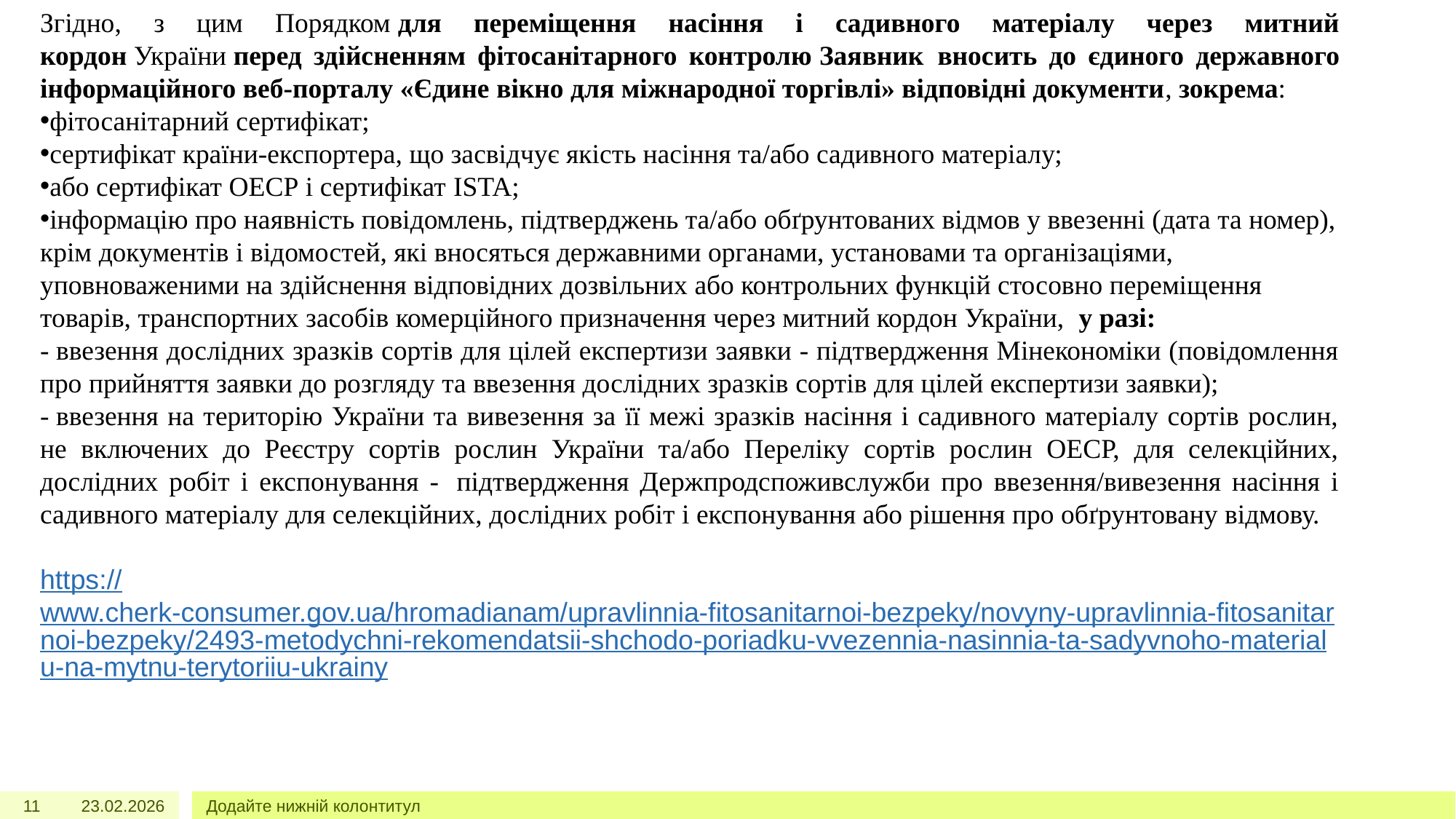

Згідно, з цим Порядком для переміщення насіння і садивного матеріалу через митний кордон України перед здійсненням фітосанітарного контролю Заявник  вносить до єдиного державного інформаційного веб-порталу «Єдине вікно для міжнародної торгівлі» відповідні документи, зокрема:
фітосанітарний сертифікат;
сертифікат країни-експортера, що засвідчує якість насіння та/або садивного матеріалу;
або сертифікат ОЕСР і сертифікат ISTA;
інформацію про наявність повідомлень, підтверджень та/або обґрунтованих відмов у ввезенні (дата та номер), крім документів і відомостей, які вносяться державними органами, установами та організаціями, уповноваженими на здійснення відповідних дозвільних або контрольних функцій стосовно переміщення товарів, транспортних засобів комерційного призначення через митний кордон України,  у разі:
- ввезення дослідних зразків сортів для цілей експертизи заявки - підтвердження Мінекономіки (повідомлення про прийняття заявки до розгляду та ввезення дослідних зразків сортів для цілей експертизи заявки);
- ввезення на територію України та вивезення за її межі зразків насіння і садивного матеріалу сортів рослин, не включених до Реєстру сортів рослин України та/або Переліку сортів рослин ОЕСР, для селекційних, дослідних робіт і експонування -  підтвердження Держпродспоживслужби про ввезення/вивезення насіння і садивного матеріалу для селекційних, дослідних робіт і експонування або рішення про обґрунтовану відмову.

https://www.cherk-consumer.gov.ua/hromadianam/upravlinnia-fitosanitarnoi-bezpeky/novyny-upravlinnia-fitosanitarnoi-bezpeky/2493-metodychni-rekomendatsii-shchodo-poriadku-vvezennia-nasinnia-ta-sadyvnoho-materialu-na-mytnu-terytoriiu-ukrainy

11
23.02.2026
Додайте нижній колонтитул